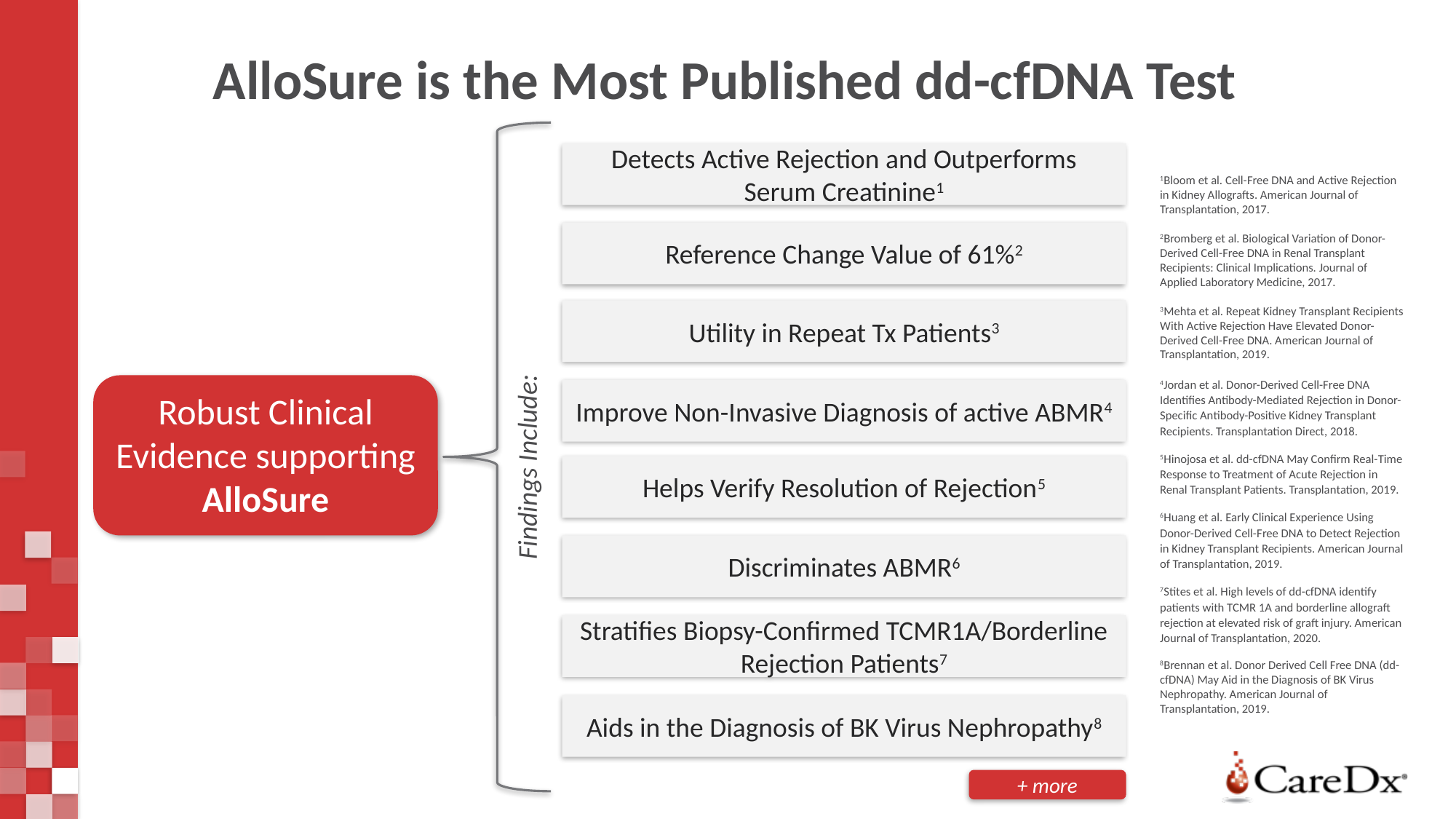

AlloSure is the Most Published dd-cfDNA Test

Detects Active Rejection and Outperforms Serum Creatinine1

1Bloom et al. Cell-Free DNA and Active Rejection in Kidney Allografts. American Journal of Transplantation, 2017.

2Bromberg et al. Biological Variation of Donor-Derived Cell-Free DNA in Renal Transplant Recipients: Clinical Implications. Journal of Applied Laboratory Medicine, 2017.

3Mehta et al. Repeat Kidney Transplant Recipients With Active Rejection Have Elevated Donor-Derived Cell-Free DNA. American Journal of Transplantation, 2019.

4Jordan et al. Donor-Derived Cell-Free DNA Identifies Antibody-Mediated Rejection in Donor-Specific Antibody-Positive Kidney Transplant Recipients. Transplantation Direct, 2018.
5Hinojosa et al. dd-cfDNA May Confirm Real-Time Response to Treatment of Acute Rejection in Renal Transplant Patients. Transplantation, 2019.
6Huang et al. Early Clinical Experience Using Donor-Derived Cell-Free DNA to Detect Rejection in Kidney Transplant Recipients. American Journal of Transplantation, 2019.
7Stites et al. High levels of dd-cfDNA identify patients with TCMR 1A and borderline allograft rejection at elevated risk of graft injury. American Journal of Transplantation, 2020.
8Brennan et al. Donor Derived Cell Free DNA (dd-cfDNA) May Aid in the Diagnosis of BK Virus Nephropathy. American Journal of Transplantation, 2019.
Reference Change Value of 61%2
Utility in Repeat Tx Patients3
Robust Clinical Evidence supporting AlloSure

Improve Non-Invasive Diagnosis of active ABMR4
Findings Include:
Helps Verify Resolution of Rejection5
Discriminates ABMR6
Stratifies Biopsy-Confirmed TCMR1A/Borderline Rejection Patients7
Aids in the Diagnosis of BK Virus Nephropathy8
+ more